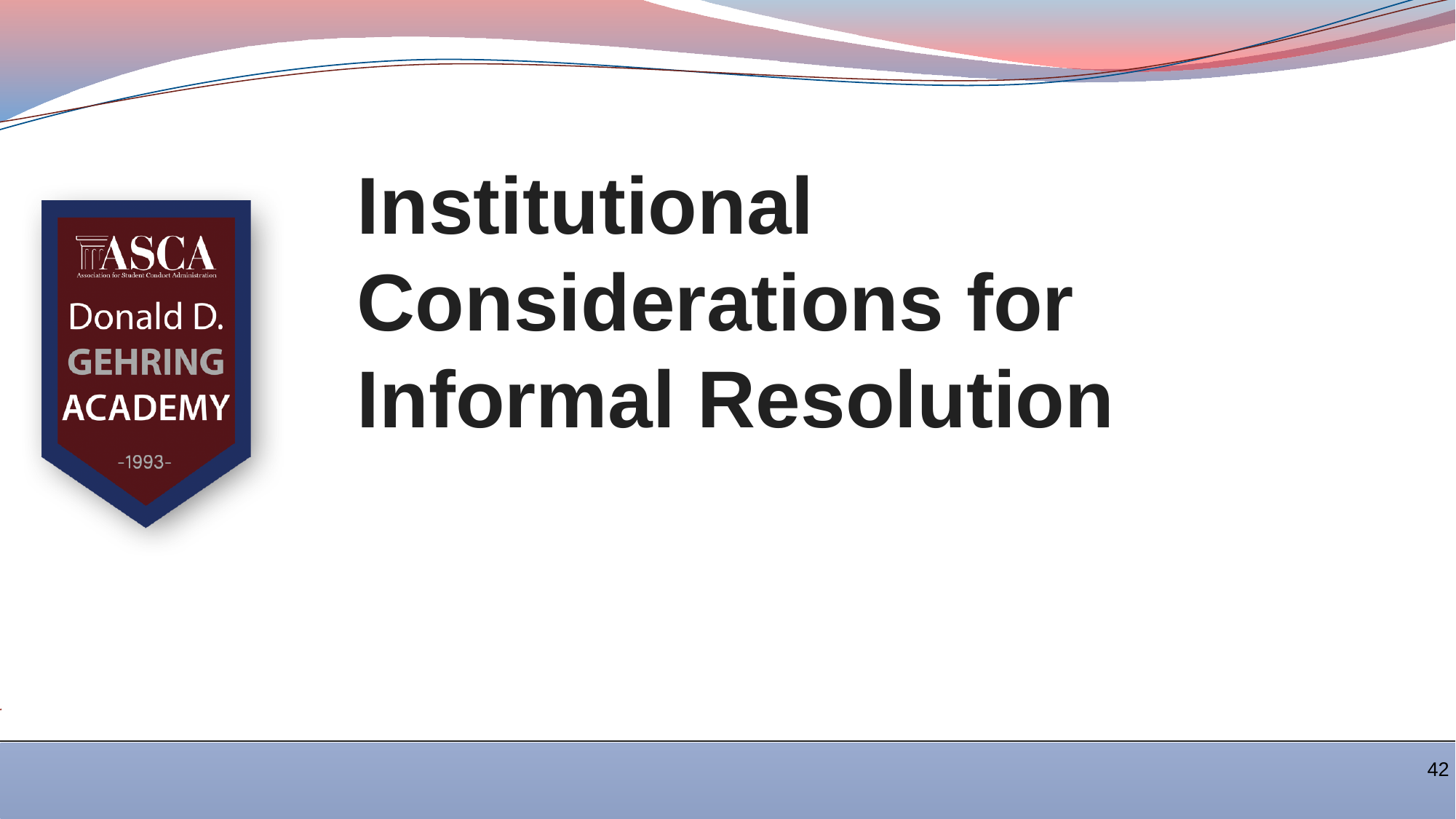

# Institutional Considerations for Informal Resolution
42